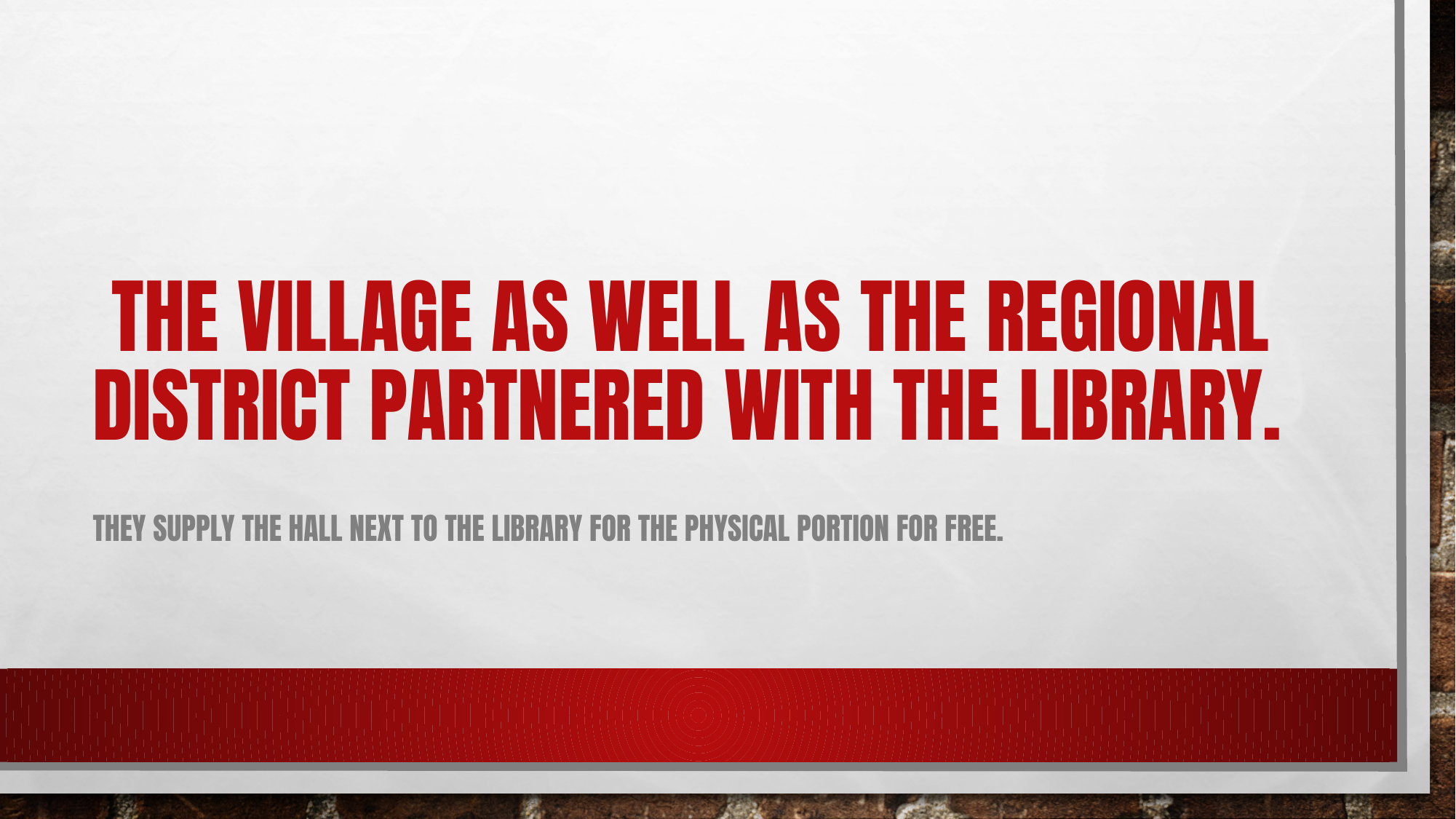

# the village as well as the regional district partnered with the library.

They supply the hall next to the library for the physical portion for free.